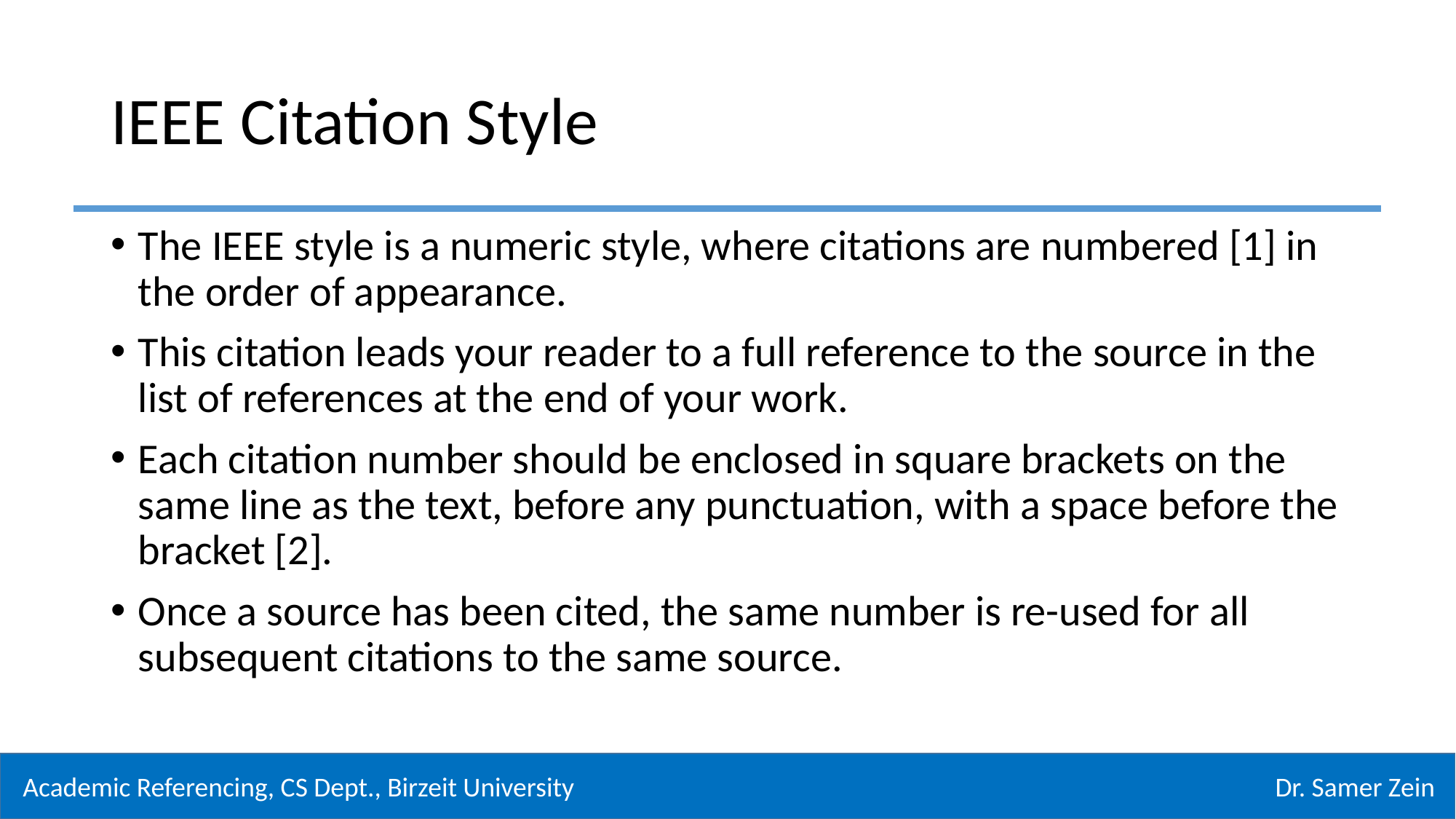

# IEEE Citation Style
The IEEE style is a numeric style, where citations are numbered [1] in the order of appearance.
This citation leads your reader to a full reference to the source in the list of references at the end of your work.
Each citation number should be enclosed in square brackets on the same line as the text, before any punctuation, with a space before the bracket [2].
Once a source has been cited, the same number is re-used for all subsequent citations to the same source.

Academic Referencing, CS Dept., Birzeit University
Dr. Samer Zein